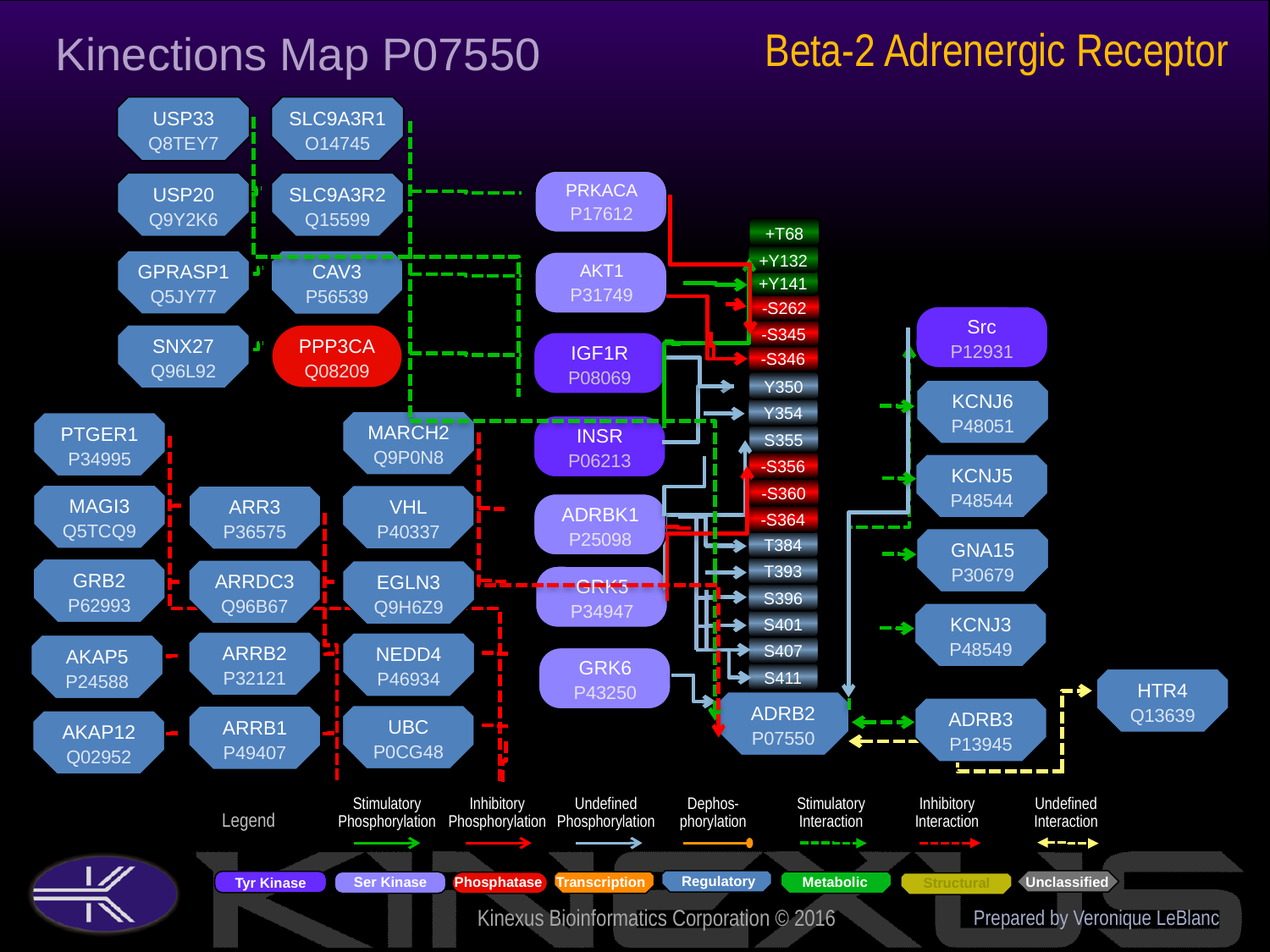

Beta-2 Adrenergic Receptor
Kinections Map P07550

SLC9A3R1
O14745

USP33
Q8TEY7
PRKACA
P17612

USP20
Q9Y2K6

SLC9A3R2
Q15599
+T68

+Y132

GPRASP1
Q5JY77

CAV3
P56539
AKT1
P31749

+Y141

-S262

Src
P12931

-S345

PPP3CA
Q08209

SNX27
Q96L92
IGF1R
P08069

-S346

Y350

KCNJ6
P48051
Y354

MARCH2
Q9P0N8

PTGER1
P34995
INSR
P06213

S355

-S356

KCNJ5
P48544
-S360

MAGI3
Q5TCQ9

VHL
P40337

ARR3
P36575
ADRBK1
P25098

-S364

GNA15
P30679
T384

T393

GRB2
P62993

ARRDC3
Q96B67

EGLN3
Q9H6Z9
GRK5
P34947

S396

KCNJ3
P48549
S401

ARRB2
P32121

NEDD4
P46934
S407

AKAP5
P24588
GRK6
P43250

S411

HTR4
Q13639

ADRB2
P07550

ADRB3
P13945

UBC
P0CG48

ARRB1
P49407

AKAP12
Q02952
Prepared by Veronique LeBlanc